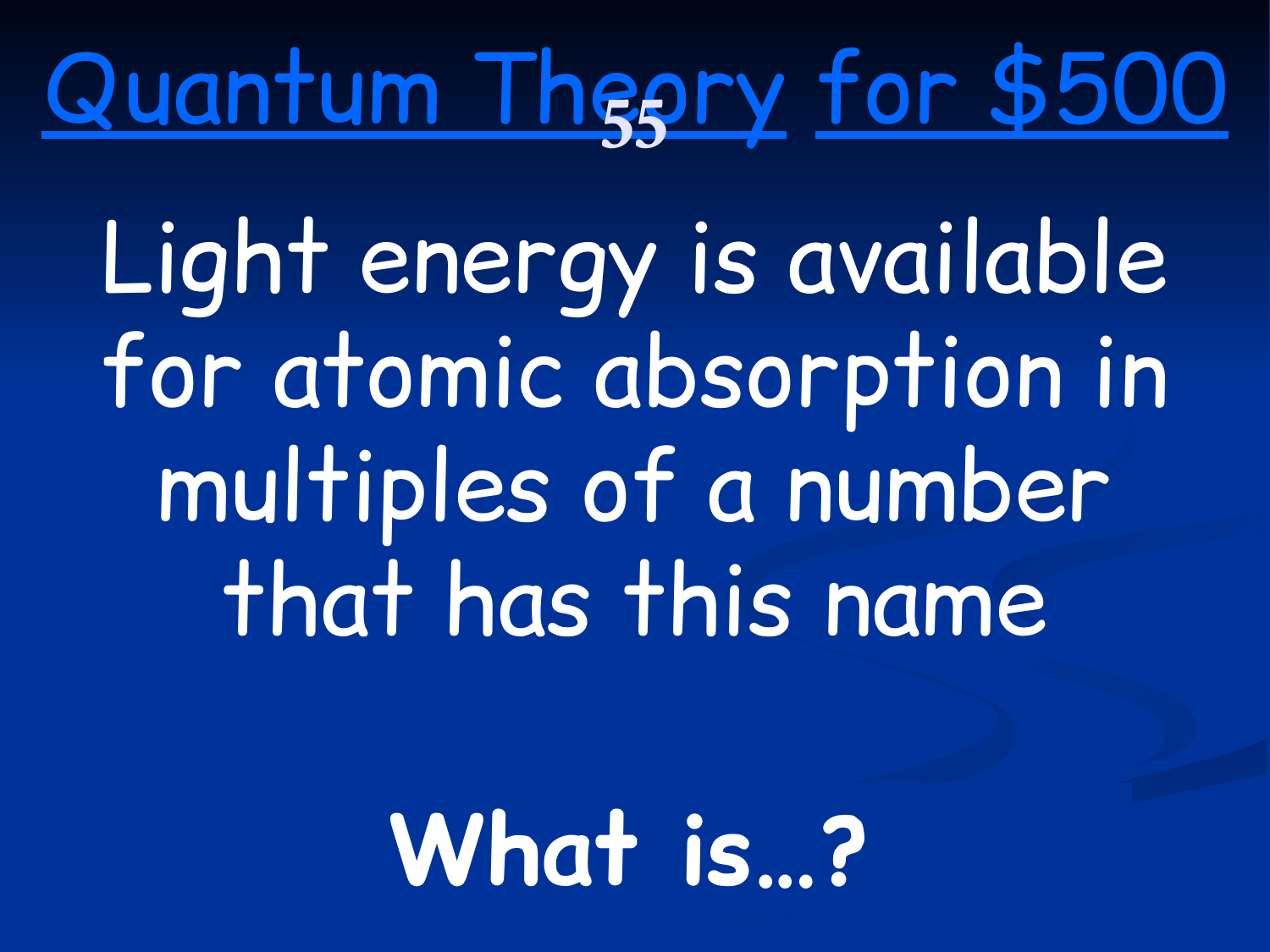

55
Quantum Theory for $500

Light energy is available for atomic absorption in multiples of a number that has this name
What is…?